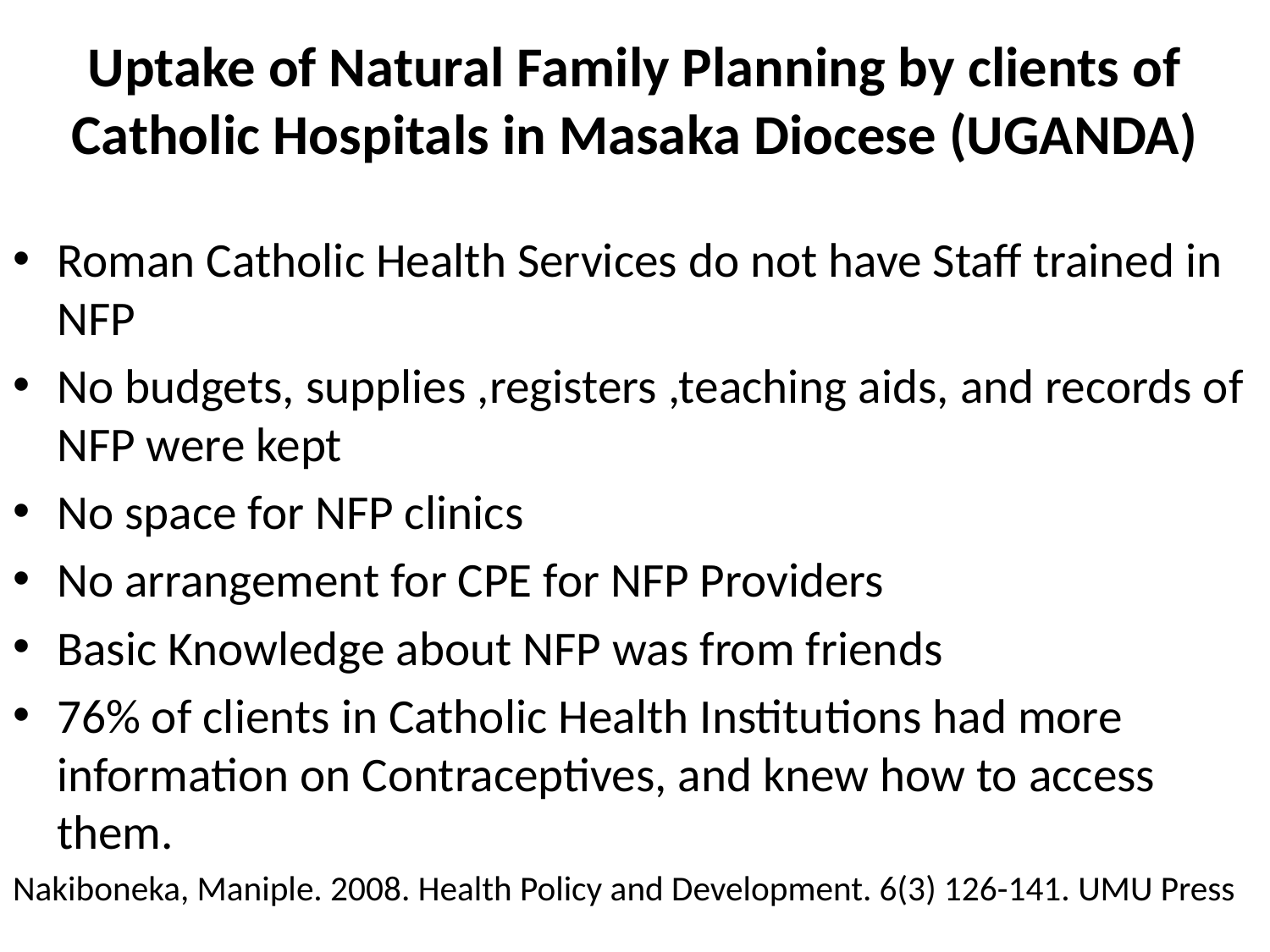

# Uptake of Natural Family Planning by clients of Catholic Hospitals in Masaka Diocese (UGANDA)
Roman Catholic Health Services do not have Staff trained in NFP
No budgets, supplies ,registers ,teaching aids, and records of NFP were kept
No space for NFP clinics
No arrangement for CPE for NFP Providers
Basic Knowledge about NFP was from friends
76% of clients in Catholic Health Institutions had more information on Contraceptives, and knew how to access them.
Nakiboneka, Maniple. 2008. Health Policy and Development. 6(3) 126-141. UMU Press